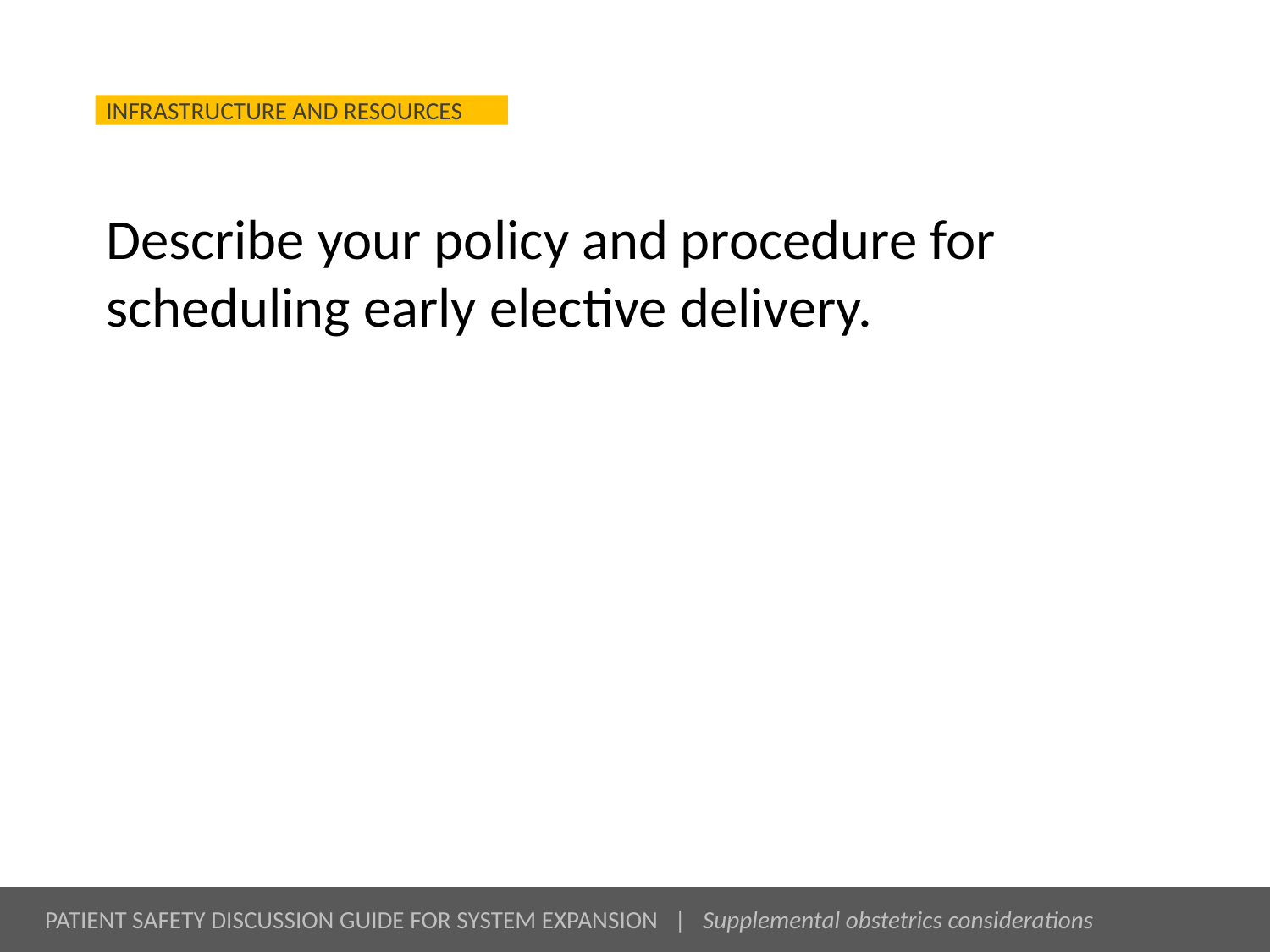

# Describe your policy and procedure for scheduling early elective delivery.